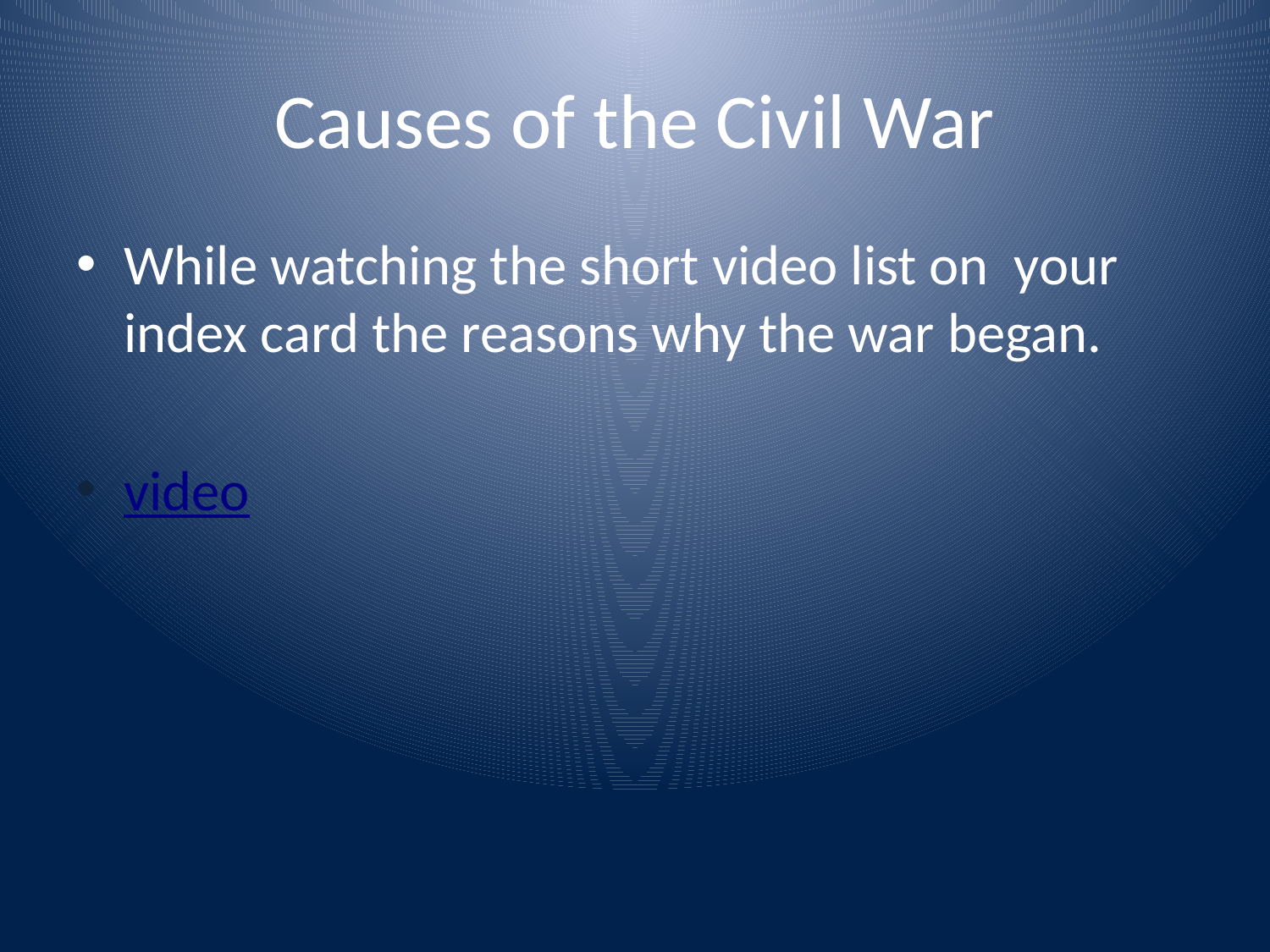

# Causes of the Civil War
While watching the short video list on  your index card the reasons why the war began.

video